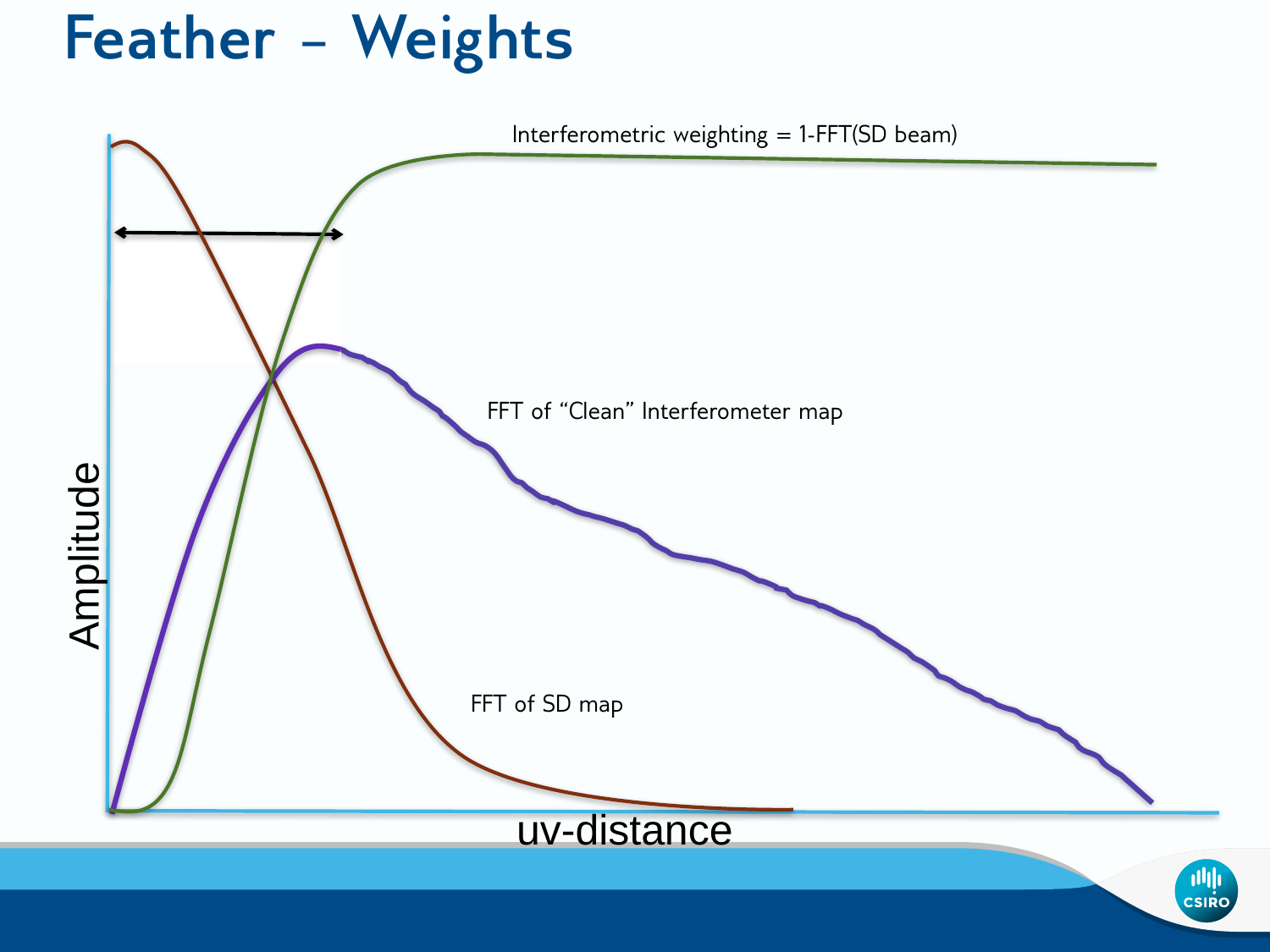

# Feather – Weights
Interferometric weighting = 1-FFT(SD beam)

FFT of “Clean” Interferometer map
Amplitude
FFT of SD map
uv-distance